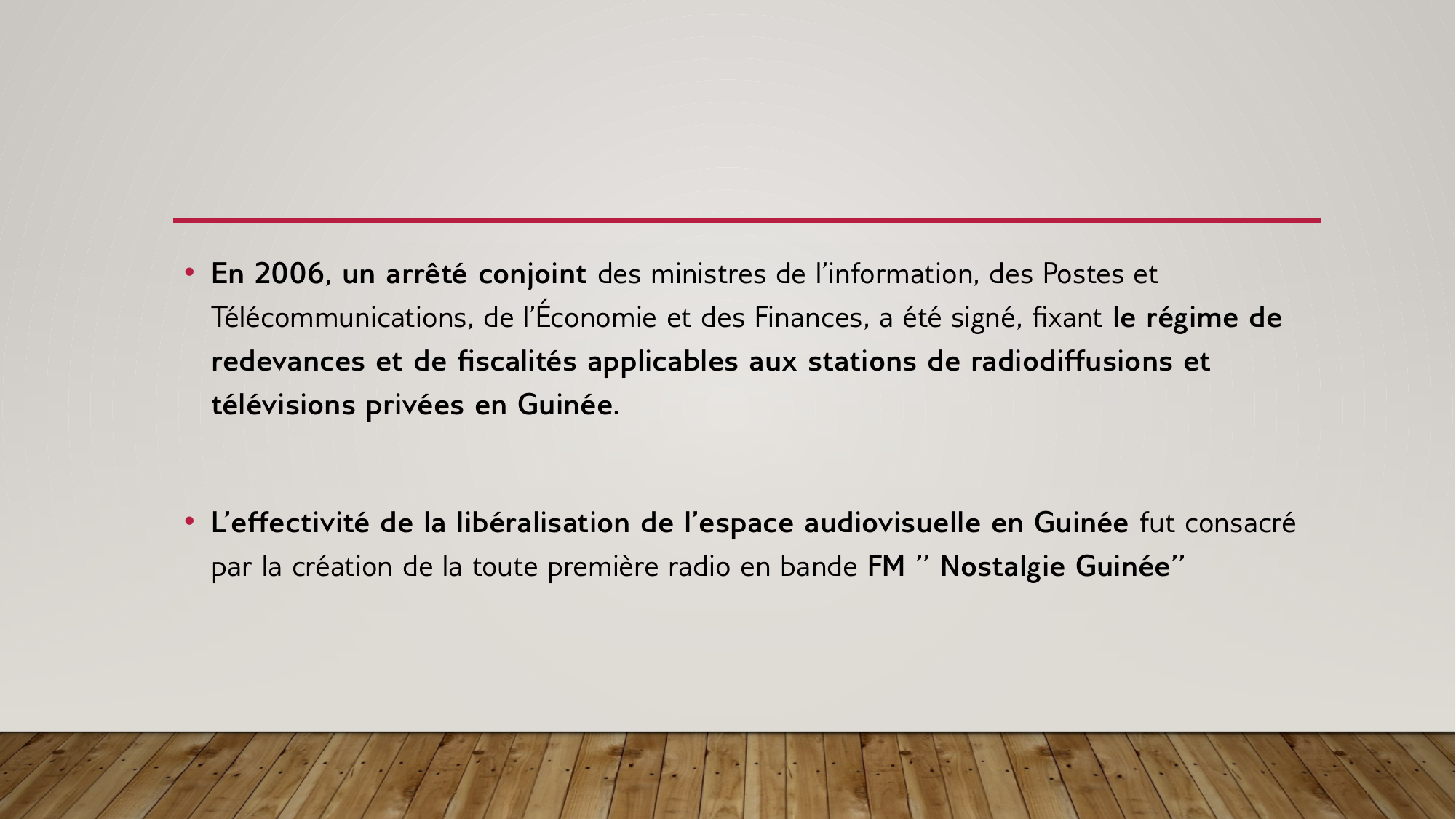

#
En 2006, un arrêté conjoint des ministres de l’information, des Postes et Télécommunications, de l’Économie et des Finances, a été signé, fixant le régime de redevances et de fiscalités applicables aux stations de radiodiffusions et télévisions privées en Guinée.

L’effectivité de la libéralisation de l’espace audiovisuelle en Guinée fut consacré par la création de la toute première radio en bande FM ’’ Nostalgie Guinée’’